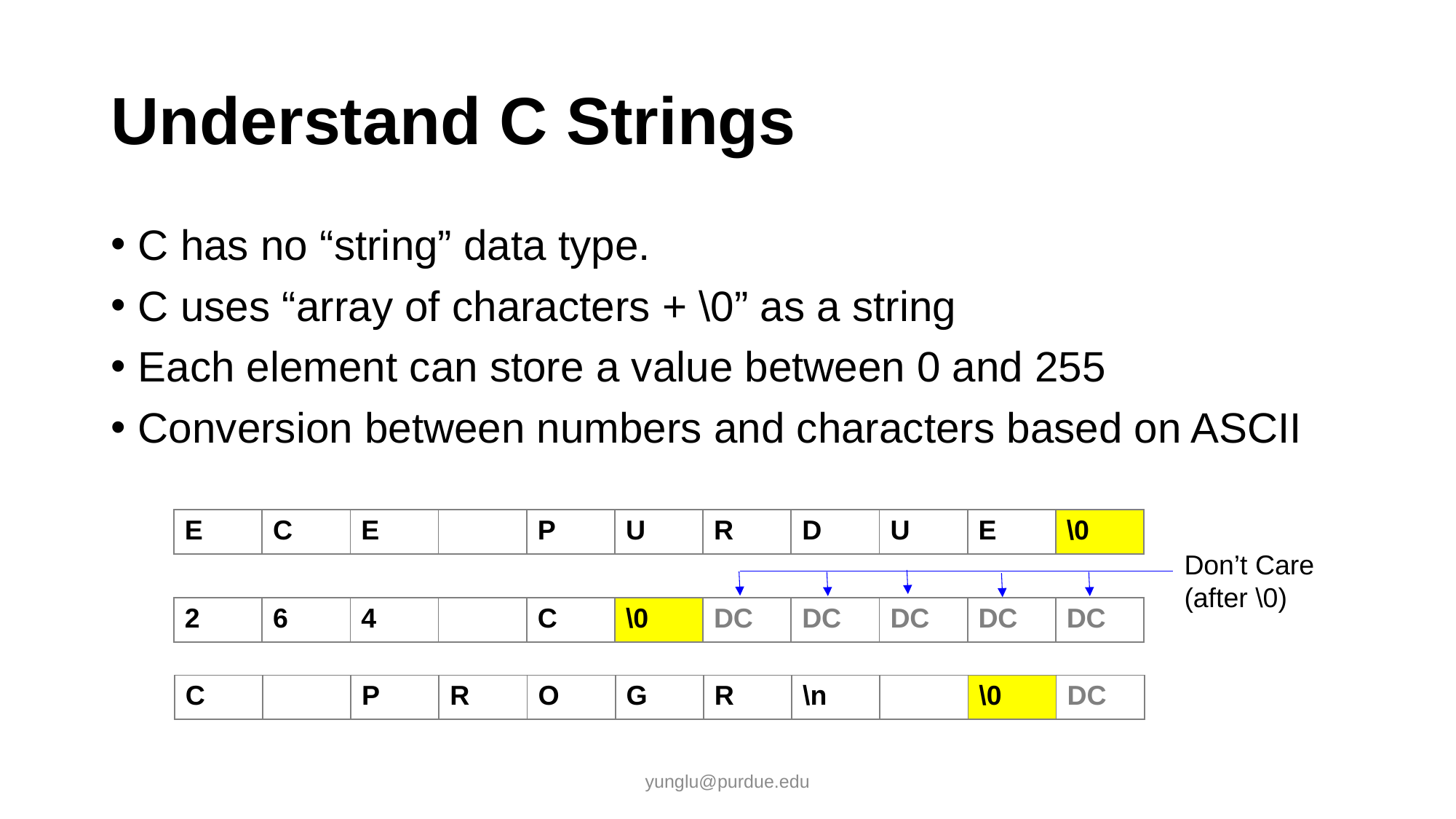

# Understand C Strings
C has no “string” data type.
C uses “array of characters + \0” as a string
Each element can store a value between 0 and 255
Conversion between numbers and characters based on ASCII
| E | C | E |  | P | U | R | D | U | E | \0 |
| --- | --- | --- | --- | --- | --- | --- | --- | --- | --- | --- |
Don’t Care
(after \0)
| 2 | 6 | 4 |  | C | \0 | DC | DC | DC | DC | DC |
| --- | --- | --- | --- | --- | --- | --- | --- | --- | --- | --- |
| C |  | P | R | O | G | R | \n |  | \0 | DC |
| --- | --- | --- | --- | --- | --- | --- | --- | --- | --- | --- |
yunglu@purdue.edu